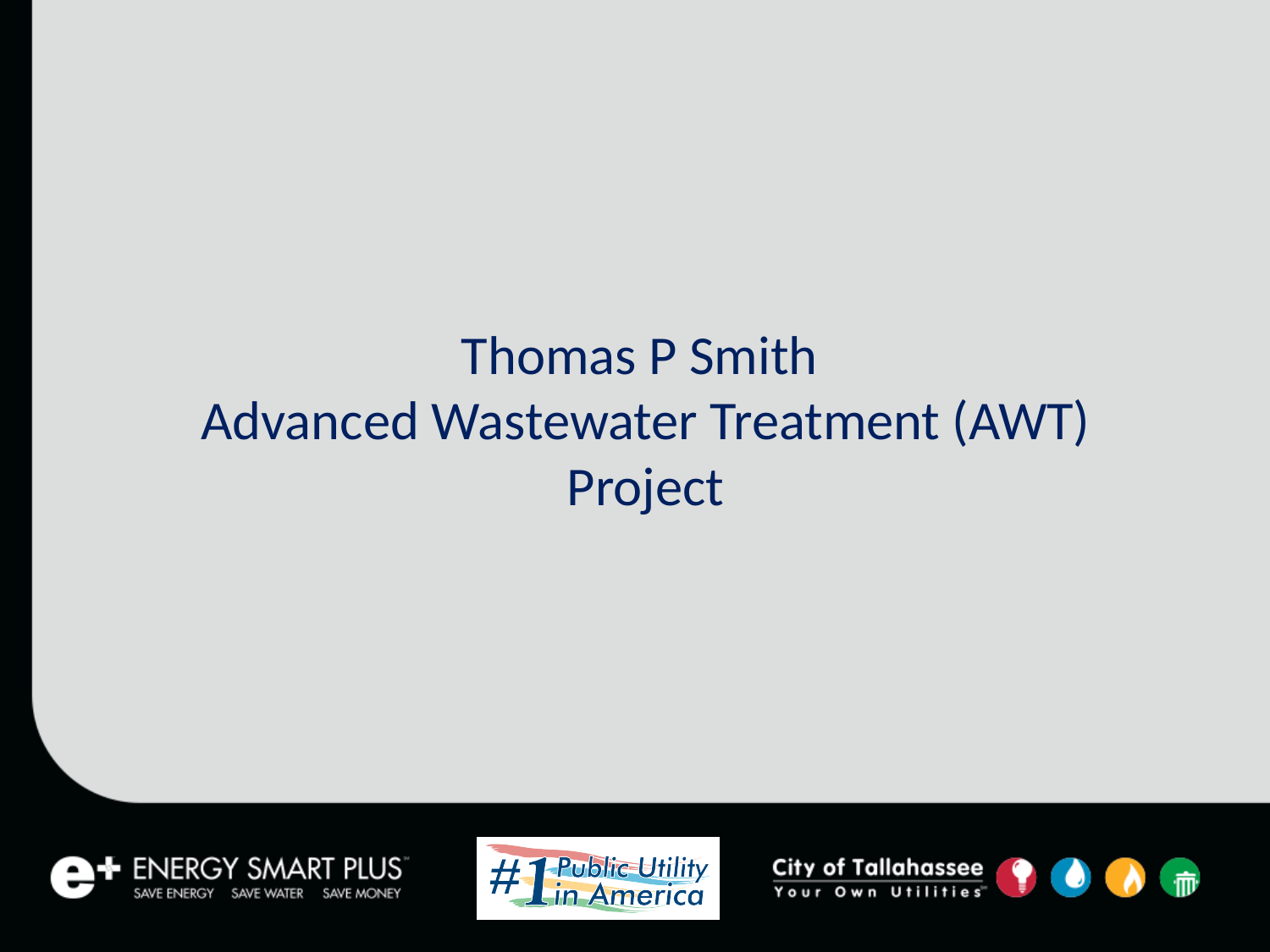

# Thomas P Smith Advanced Wastewater Treatment (AWT) Project